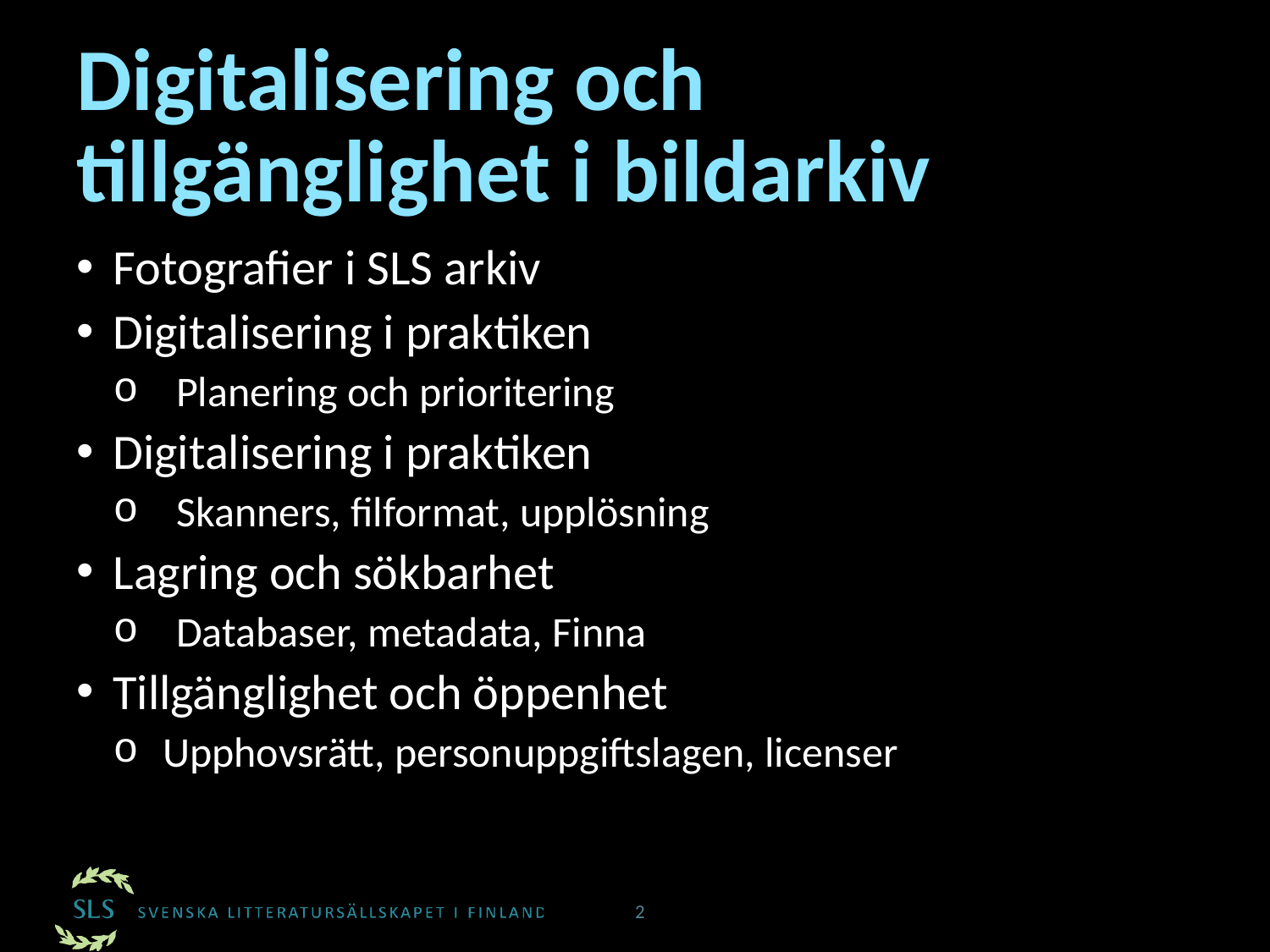

# Digitalisering och tillgänglighet i bildarkiv
Fotografier i SLS arkiv
Digitalisering i praktiken
Planering och prioritering
Digitalisering i praktiken
Skanners, filformat, upplösning
Lagring och sökbarhet
Databaser, metadata, Finna
Tillgänglighet och öppenhet
Upphovsrätt, personuppgiftslagen, licenser
2